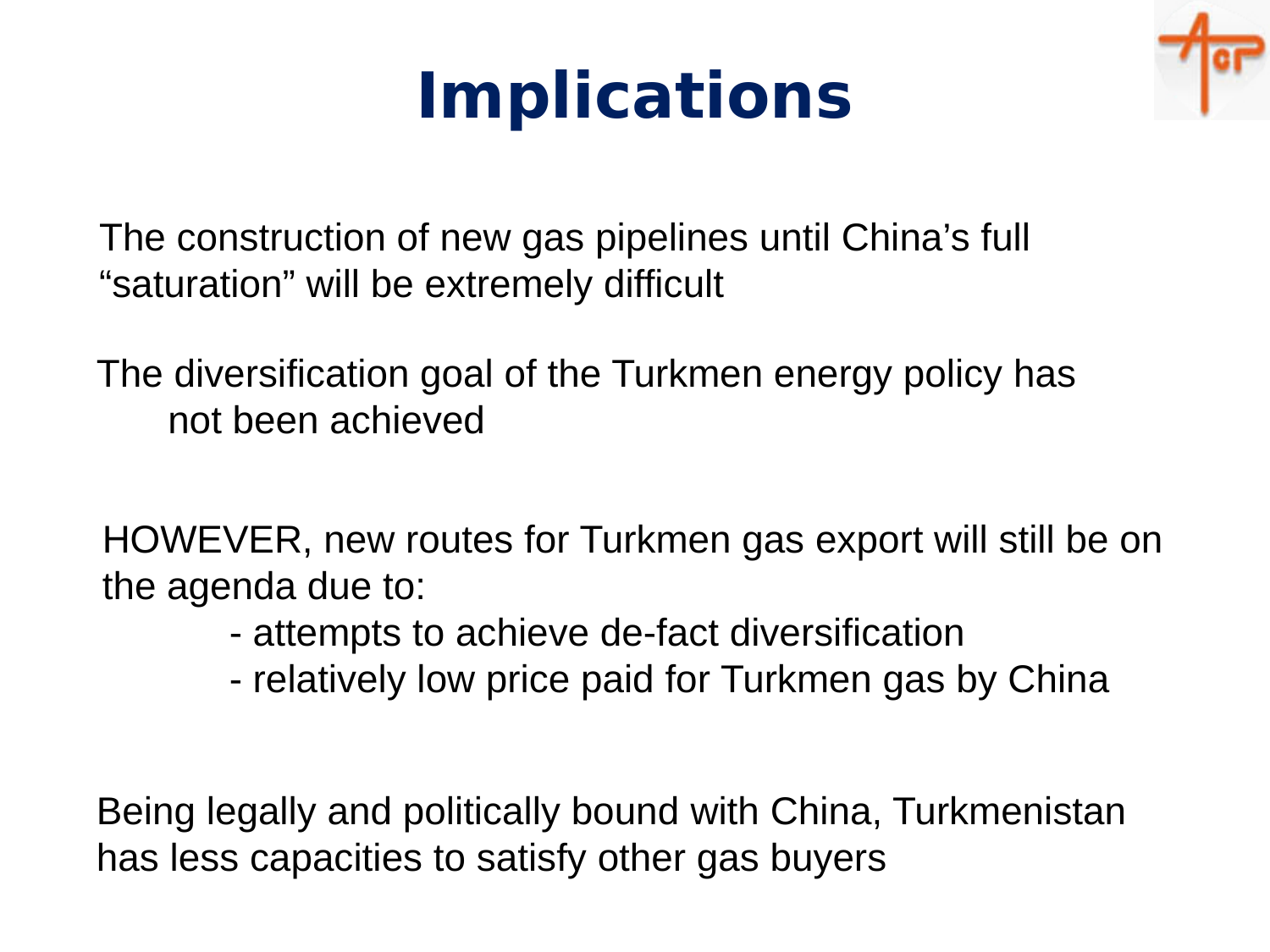

# Implications
The construction of new gas pipelines until China’s full “saturation” will be extremely difficult

The diversification goal of the Turkmen energy policy has not been achieved
HOWEVER, new routes for Turkmen gas export will still be on the agenda due to:
	- attempts to achieve de-fact diversification
	- relatively low price paid for Turkmen gas by China
Being legally and politically bound with China, Turkmenistan has less capacities to satisfy other gas buyers